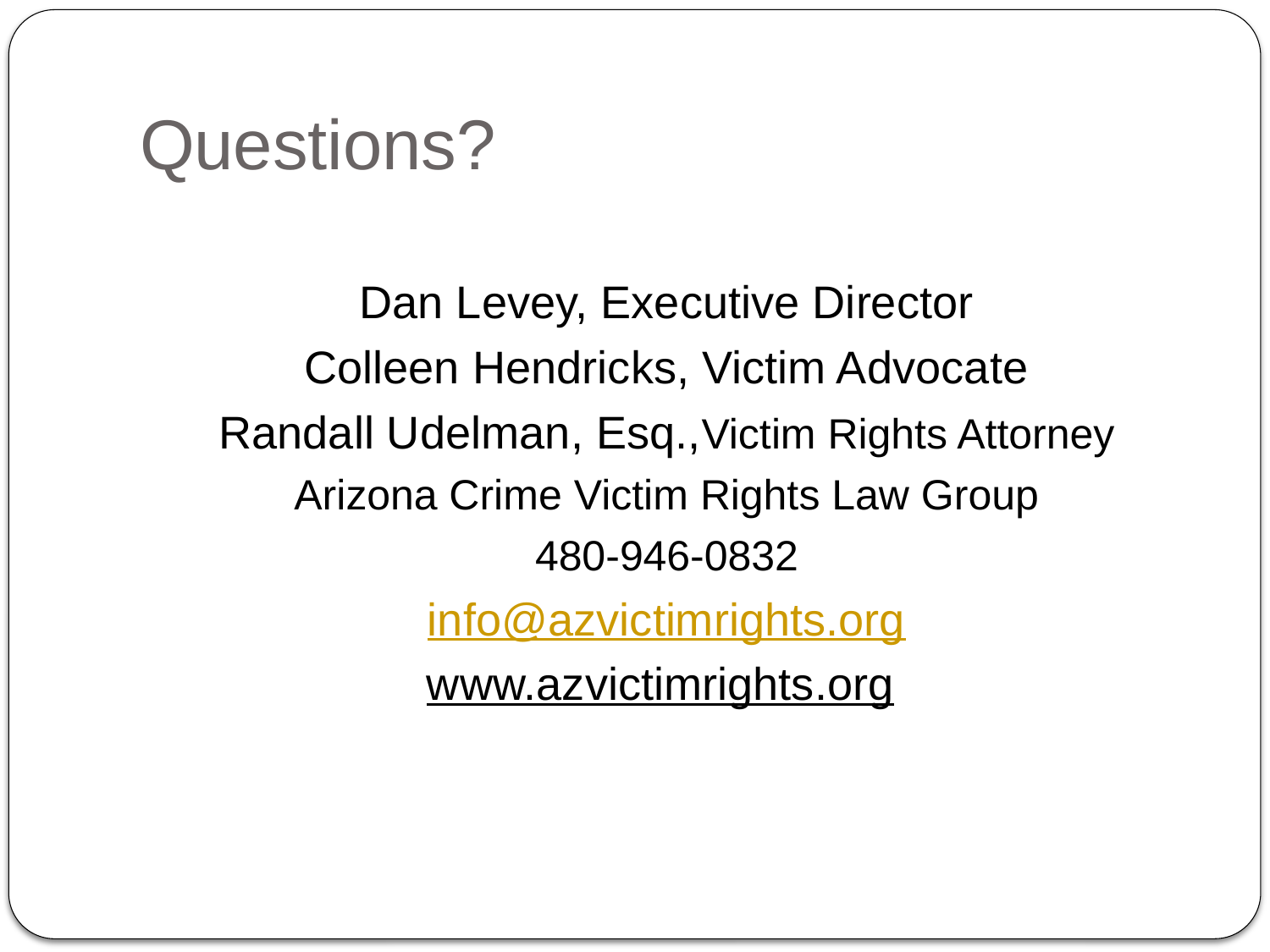

# Questions?

Dan Levey, Executive Director
Colleen Hendricks, Victim Advocate
Randall Udelman, Esq.,Victim Rights Attorney
Arizona Crime Victim Rights Law Group
480-946-0832
info@azvictimrights.org
www.azvictimrights.org